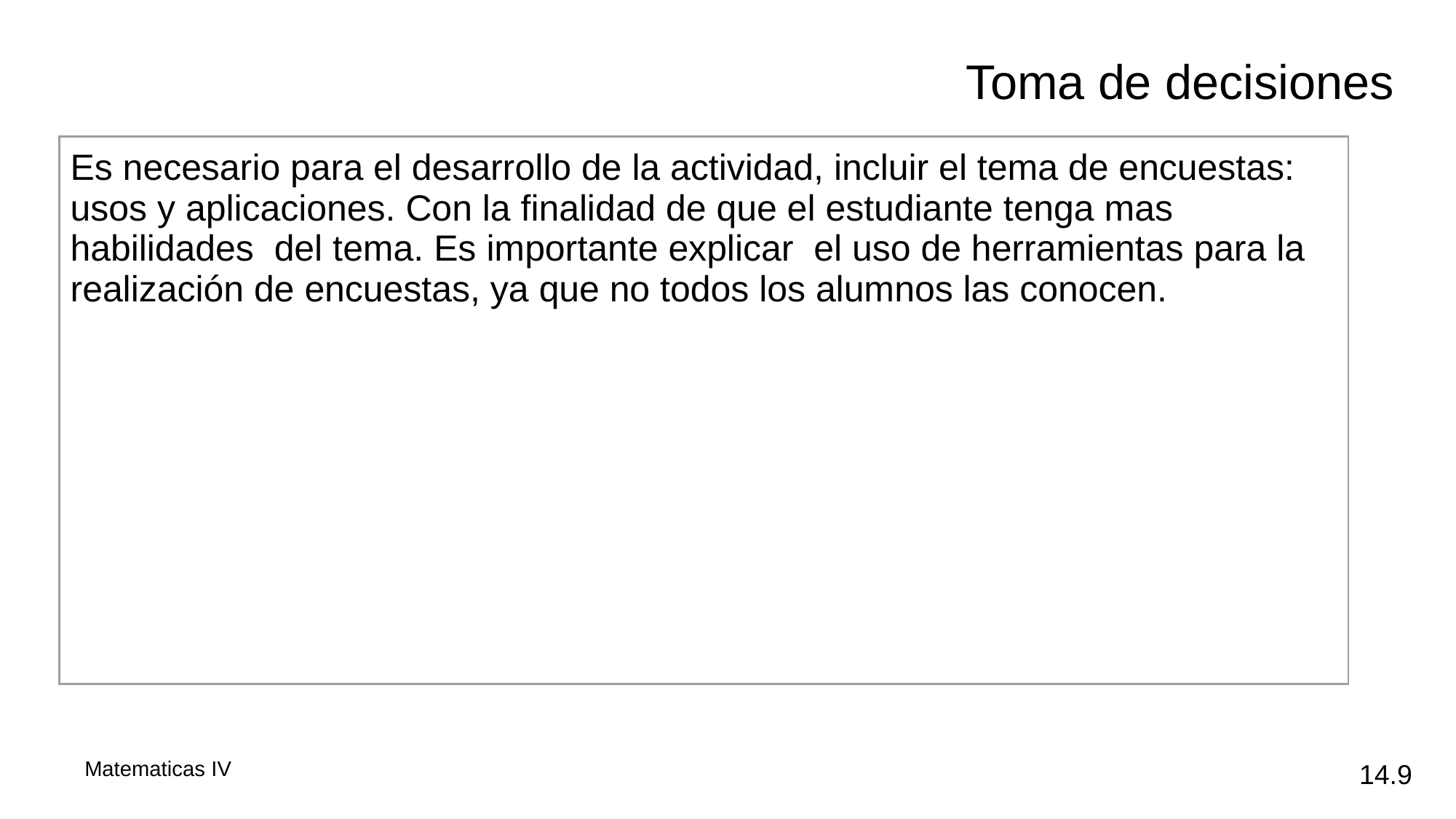

Toma de decisiones

| Es necesario para el desarrollo de la actividad, incluir el tema de encuestas: usos y aplicaciones. Con la finalidad de que el estudiante tenga mas habilidades del tema. Es importante explicar el uso de herramientas para la realización de encuestas, ya que no todos los alumnos las conocen. |
| --- |
14.9
    Matematicas IV